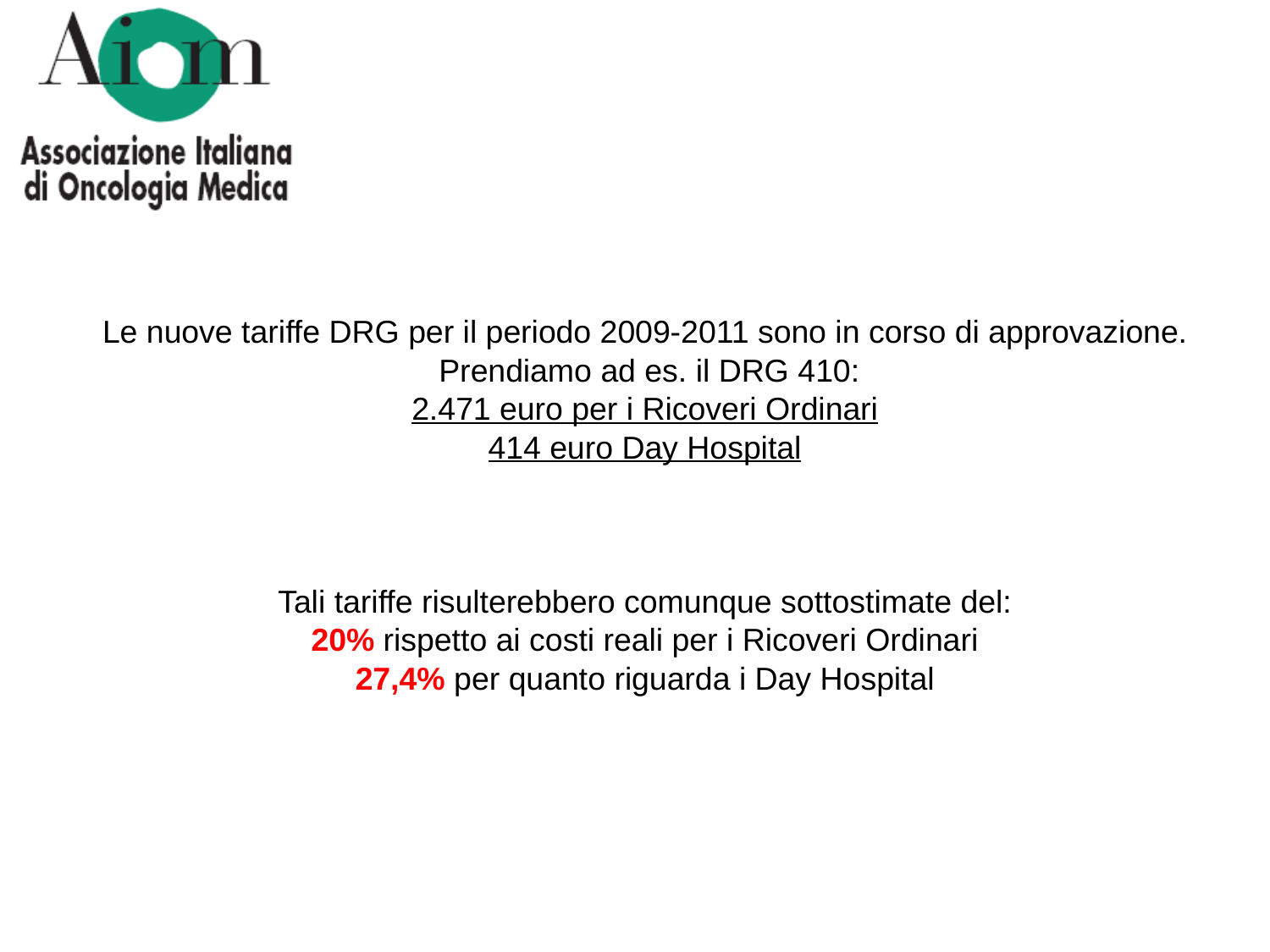

Le nuove tariffe DRG per il periodo 2009-2011 sono in corso di approvazione.
 Prendiamo ad es. il DRG 410:
2.471 euro per i Ricoveri Ordinari
414 euro Day Hospital

Tali tariffe risulterebbero comunque sottostimate del:
20% rispetto ai costi reali per i Ricoveri Ordinari
27,4% per quanto riguarda i Day Hospital